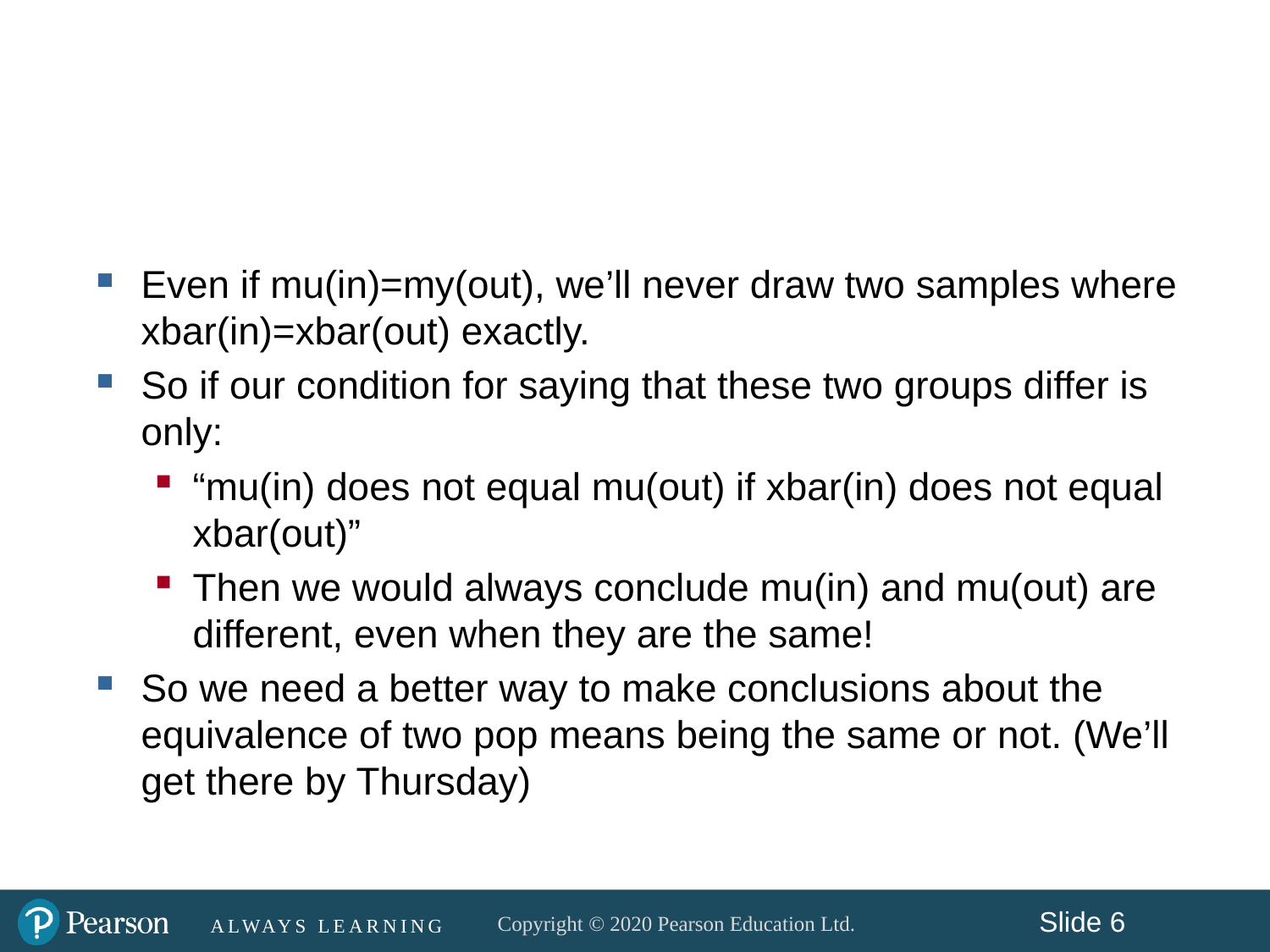

#
Even if mu(in)=my(out), we’ll never draw two samples where xbar(in)=xbar(out) exactly.
So if our condition for saying that these two groups differ is only:
“mu(in) does not equal mu(out) if xbar(in) does not equal xbar(out)”
Then we would always conclude mu(in) and mu(out) are different, even when they are the same!
So we need a better way to make conclusions about the equivalence of two pop means being the same or not. (We’ll get there by Thursday)